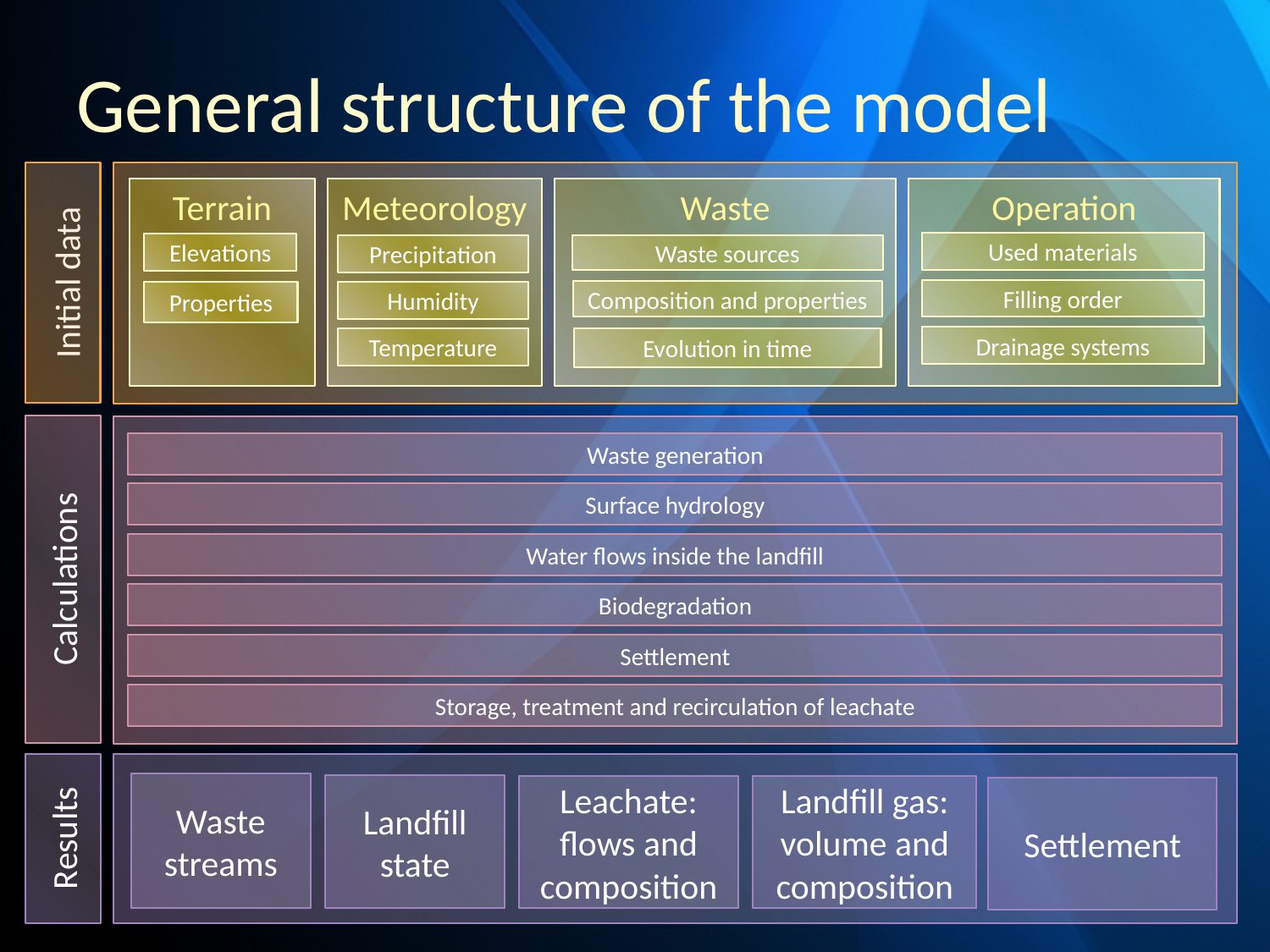

# General structure of the model

Initial data
Terrain
Elevations
Properties
Meteorology
Precipitation
Humidity
Temperature
Waste
Waste sources
Composition and properties
Evolution in time
Operation
Used materials
Filling order
Drainage systems
Calculations

Waste generation
Surface hydrology
Water flows inside the landfill
Biodegradation
Settlement
Storage, treatment and recirculation of leachate
Results

Waste streams
Landfill state
Leachate: flows and composition
Landfill gas: volume and composition
Settlement